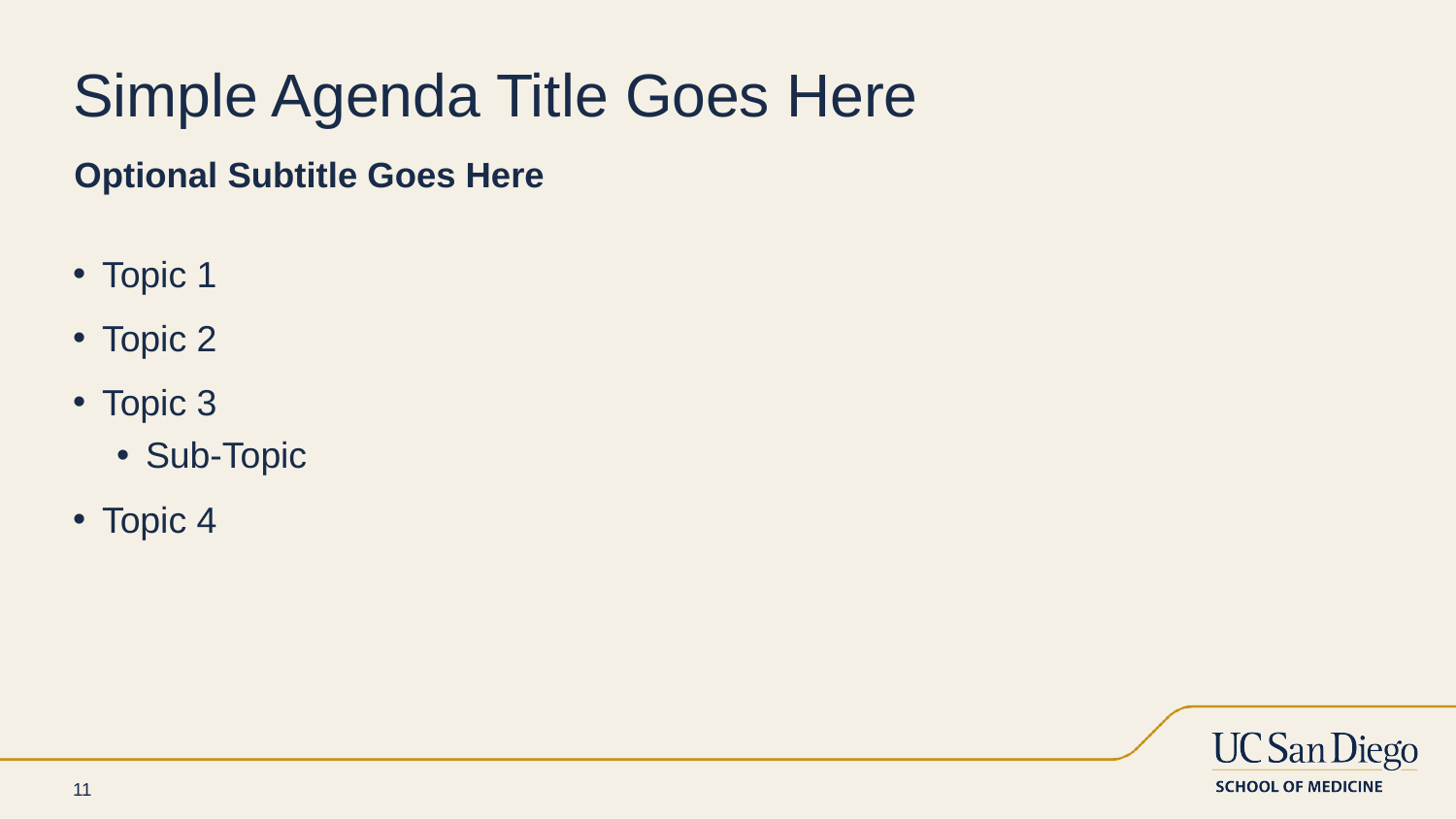

# Simple Agenda Title Goes Here
Optional Subtitle Goes Here
Topic 1
Topic 2
Topic 3
Sub-Topic
Topic 4
11